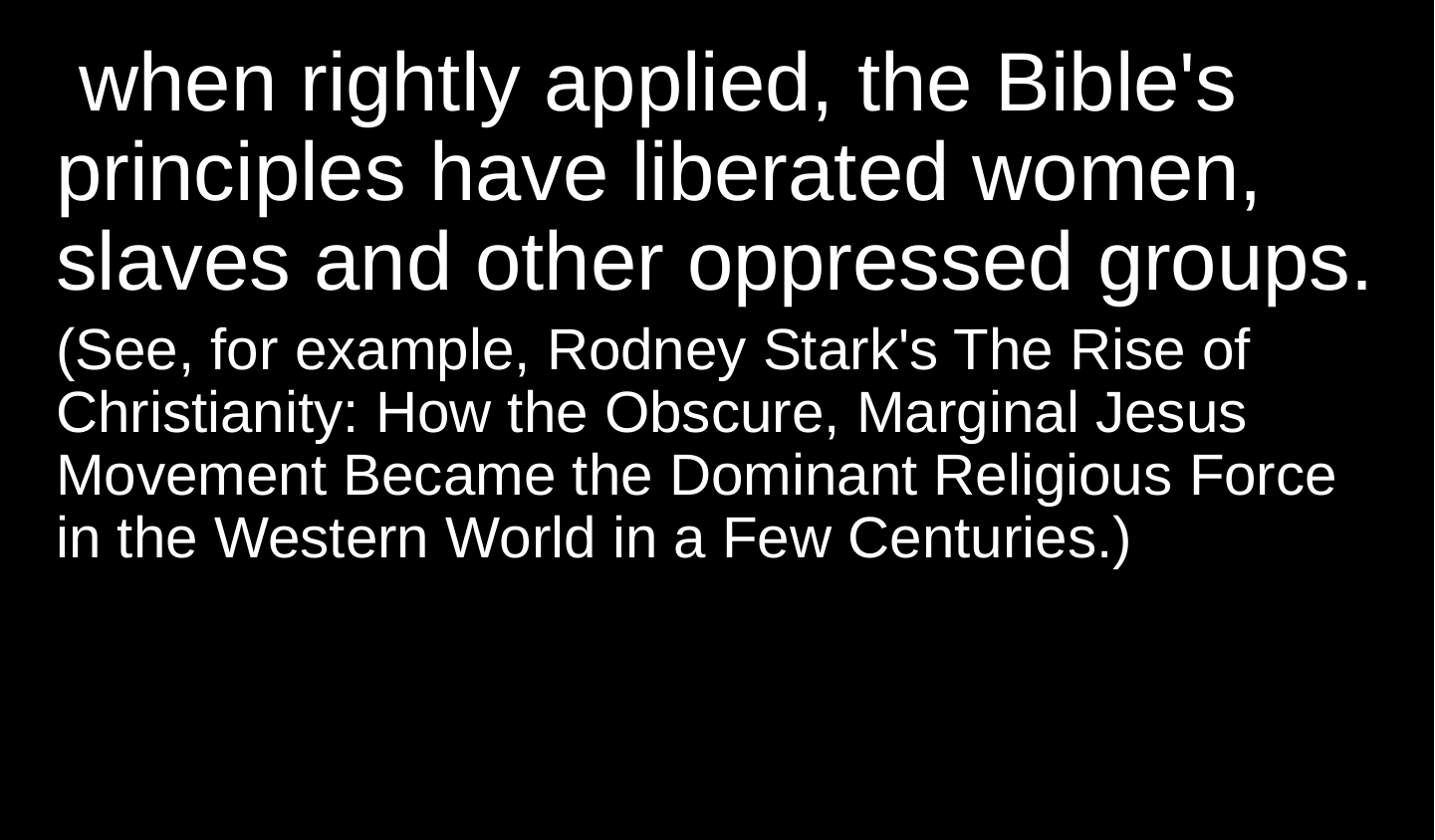

when rightly applied, the Bible's principles have liberated women, slaves and other oppressed groups.
(See, for example, Rodney Stark's The Rise of Christianity: How the Obscure, Marginal Jesus Movement Became the Dominant Religious Force in the Western World in a Few Centuries.)